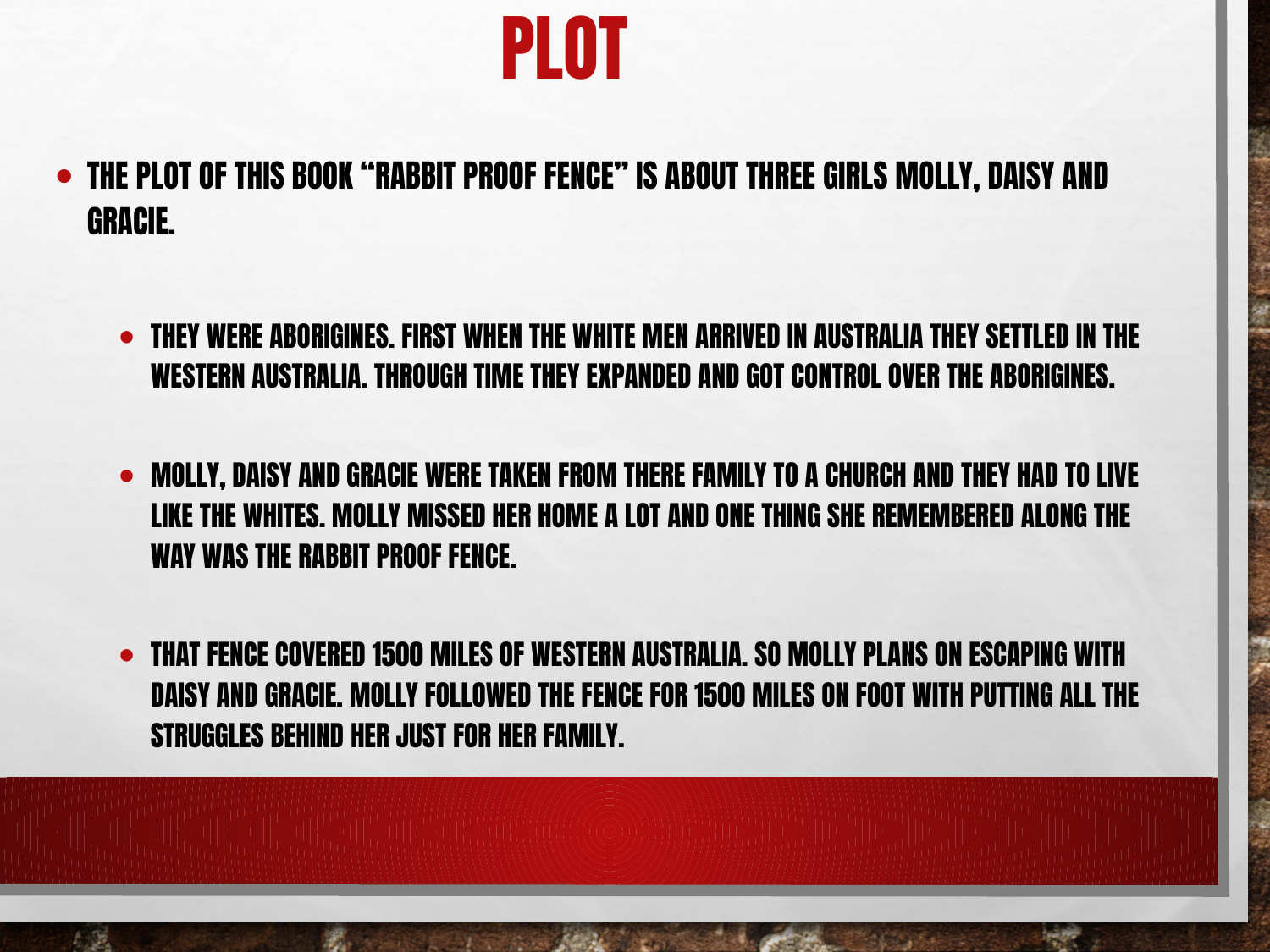

# PLOT
The plot of this book “Rabbit Proof Fence” is about three girls Molly, Daisy and Gracie.

They were Aborigines. First when the White men arrived in Australia they settled in the western Australia. through time they expanded and got control over the Aborigines.

Molly, Daisy and Gracie were taken from there family to a church and they had to live like the whites. Molly missed her home a lot and one thing she remembered along the way was the Rabbit Proof Fence.

That fence covered 1500 Miles of western Australia. So Molly plans on escaping with Daisy and Gracie. Molly followed the fence for 1500 Miles on foot with putting all the struggles behind her just for her family.